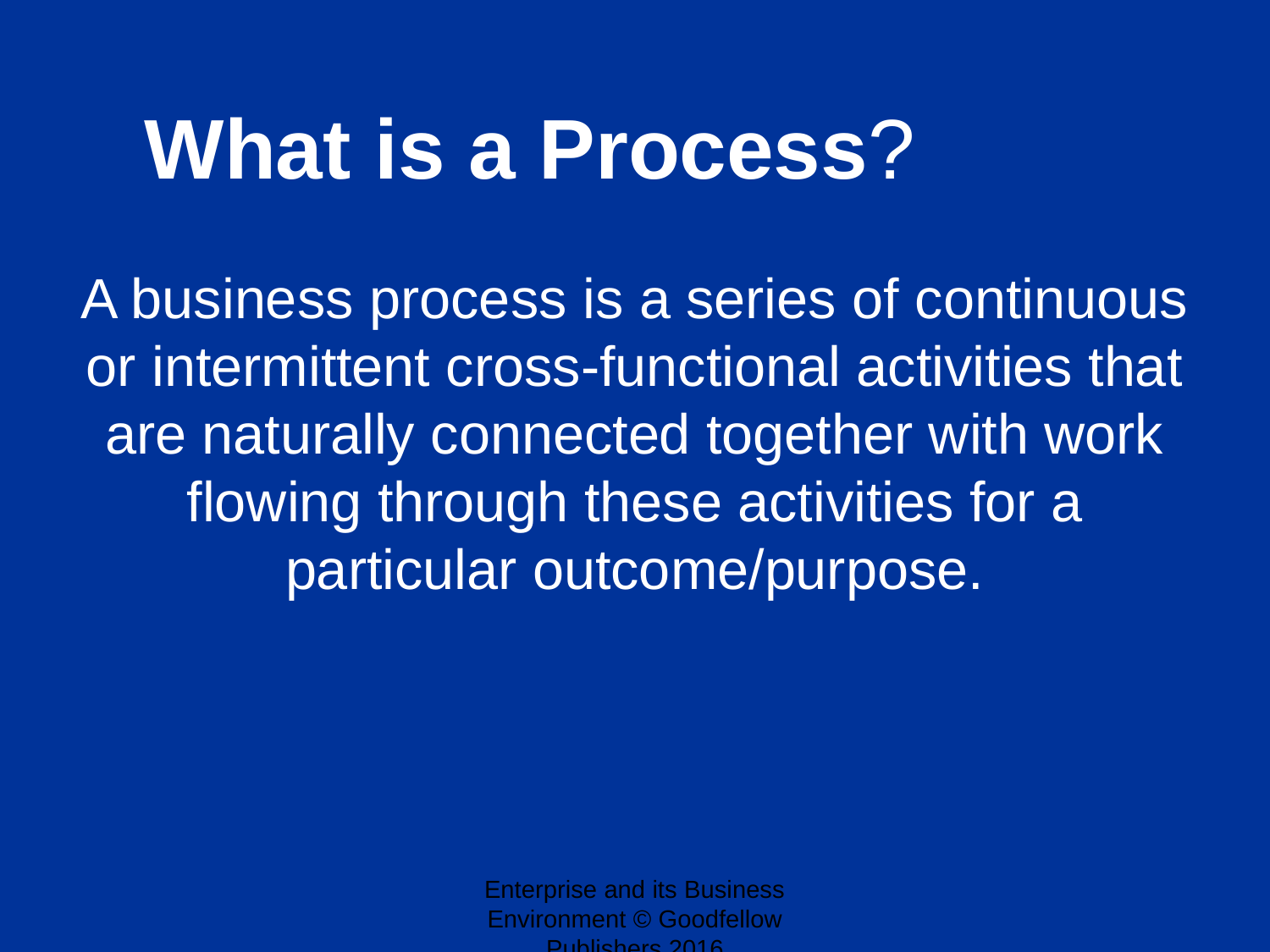

What is a Process?
A business process is a series of continuous or intermittent cross-functional activities that are naturally connected together with work flowing through these activities for a particular outcome/purpose.
Enterprise and its Business Environment © Goodfellow Publishers 2016